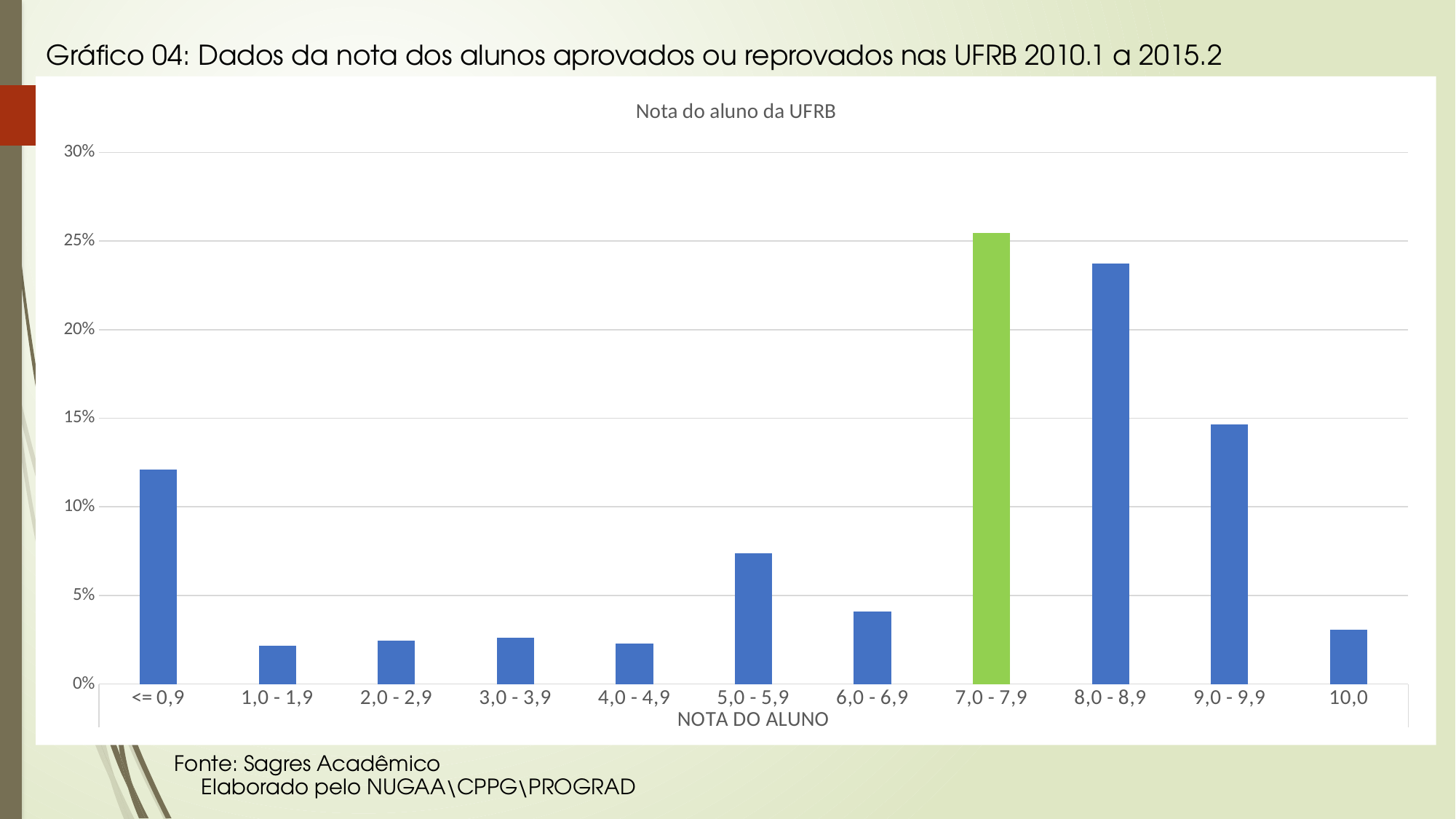

Gráfico 04: Dados da nota dos alunos aprovados ou reprovados nas UFRB 2010.1 a 2015.2

### Chart: Nota do aluno da UFRB

| Category | UFRB |
|---|---|
| <= 0,9 | 0.12124835103424743 |
| 1,0 - 1,9 | 0.021576935167099673 |
| 2,0 - 2,9 | 0.02458067237502116 |
| 3,0 - 3,9 | 0.025967012624831073 |
| 4,0 - 4,9 | 0.022729532002697454 |
| 5,0 - 5,9 | 0.0739085928915135 |
| 6,0 - 6,9 | 0.04094271136987074 |
| 7,0 - 7,9 | 0.25459493878340583 |
| 8,0 - 8,9 | 0.23721463824848268 |
| 9,0 - 9,9 | 0.14669414271244455 |
| 10,0 | 0.030542472790385893 |
Fonte: Sagres Acadêmico
Elaborado pelo NUGAA\CPPG\PROGRAD